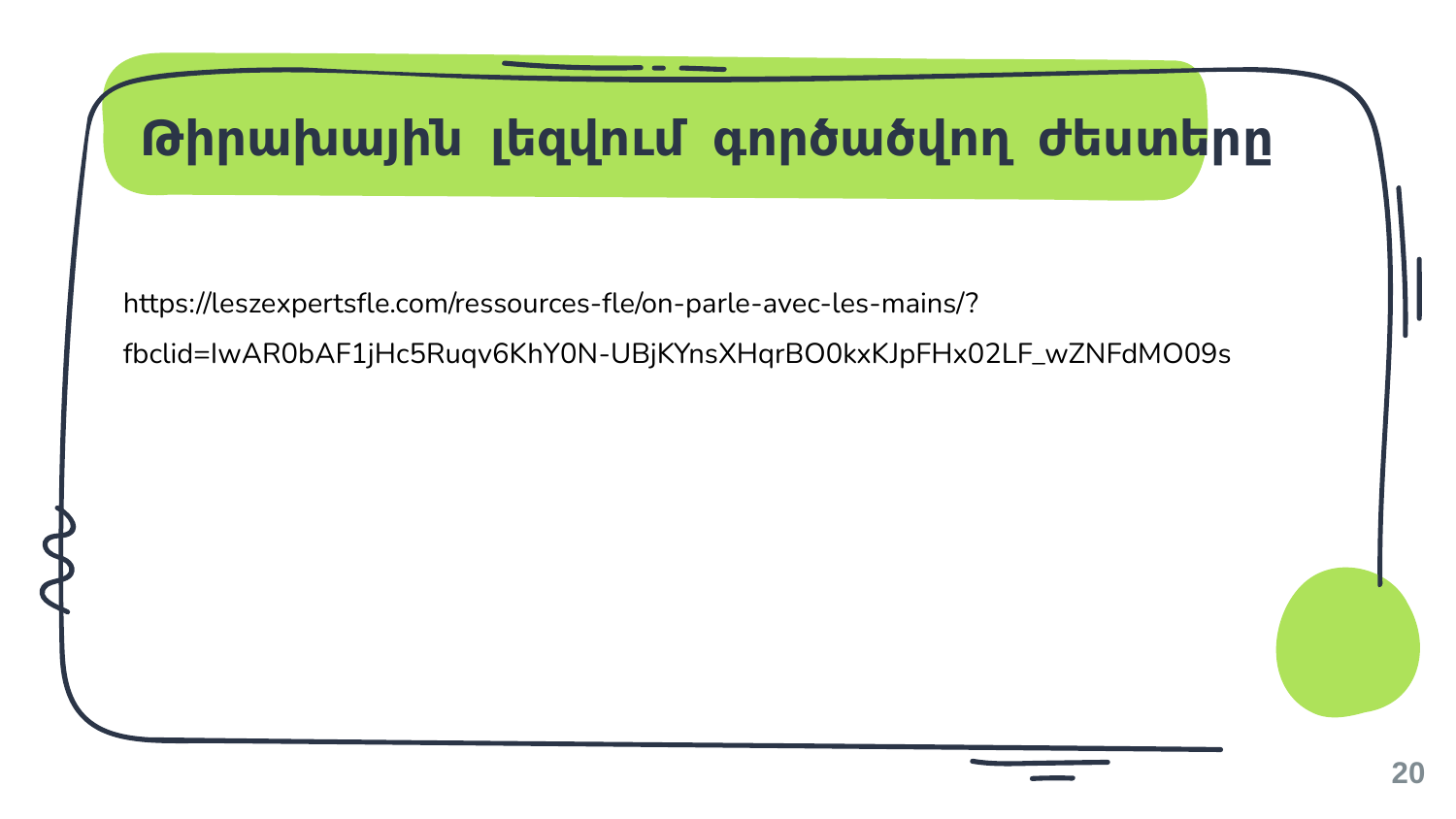

# Թիրախային  լեզվում  գործածվող  ժեստերը
https://leszexpertsfle.com/ressources-fle/on-parle-avec-les-mains/?fbclid=IwAR0bAF1jHc5Ruqv6KhY0N-UBjKYnsXHqrBO0kxKJpFHx02LF_wZNFdMO09s
20